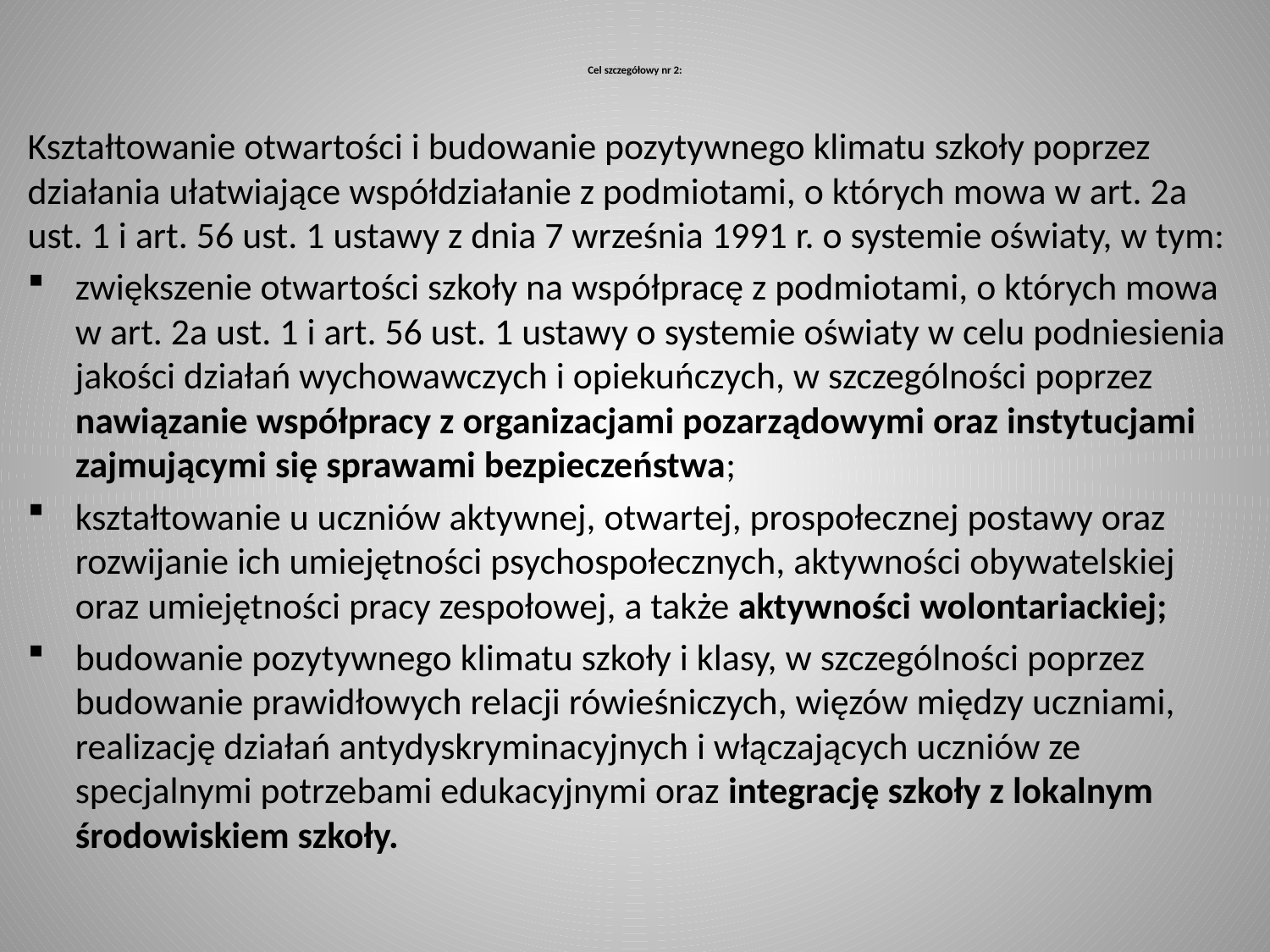

# Cel szczegółowy nr 2:
Kształtowanie otwartości i budowanie pozytywnego klimatu szkoły poprzez działania ułatwiające współdziałanie z podmiotami, o których mowa w art. 2a ust. 1 i art. 56 ust. 1 ustawy z dnia 7 września 1991 r. o systemie oświaty, w tym:
zwiększenie otwartości szkoły na współpracę z podmiotami, o których mowa w art. 2a ust. 1 i art. 56 ust. 1 ustawy o systemie oświaty w celu podniesienia jakości działań wychowawczych i opiekuńczych, w szczególności poprzez nawiązanie współpracy z organizacjami pozarządowymi oraz instytucjami zajmującymi się sprawami bezpieczeństwa;
kształtowanie u uczniów aktywnej, otwartej, prospołecznej postawy oraz rozwijanie ich umiejętności psychospołecznych, aktywności obywatelskiej oraz umiejętności pracy zespołowej, a także aktywności wolontariackiej;
budowanie pozytywnego klimatu szkoły i klasy, w szczególności poprzez budowanie prawidłowych relacji rówieśniczych, więzów między uczniami, realizację działań antydyskryminacyjnych i włączających uczniów ze specjalnymi potrzebami edukacyjnymi oraz integrację szkoły z lokalnym środowiskiem szkoły.